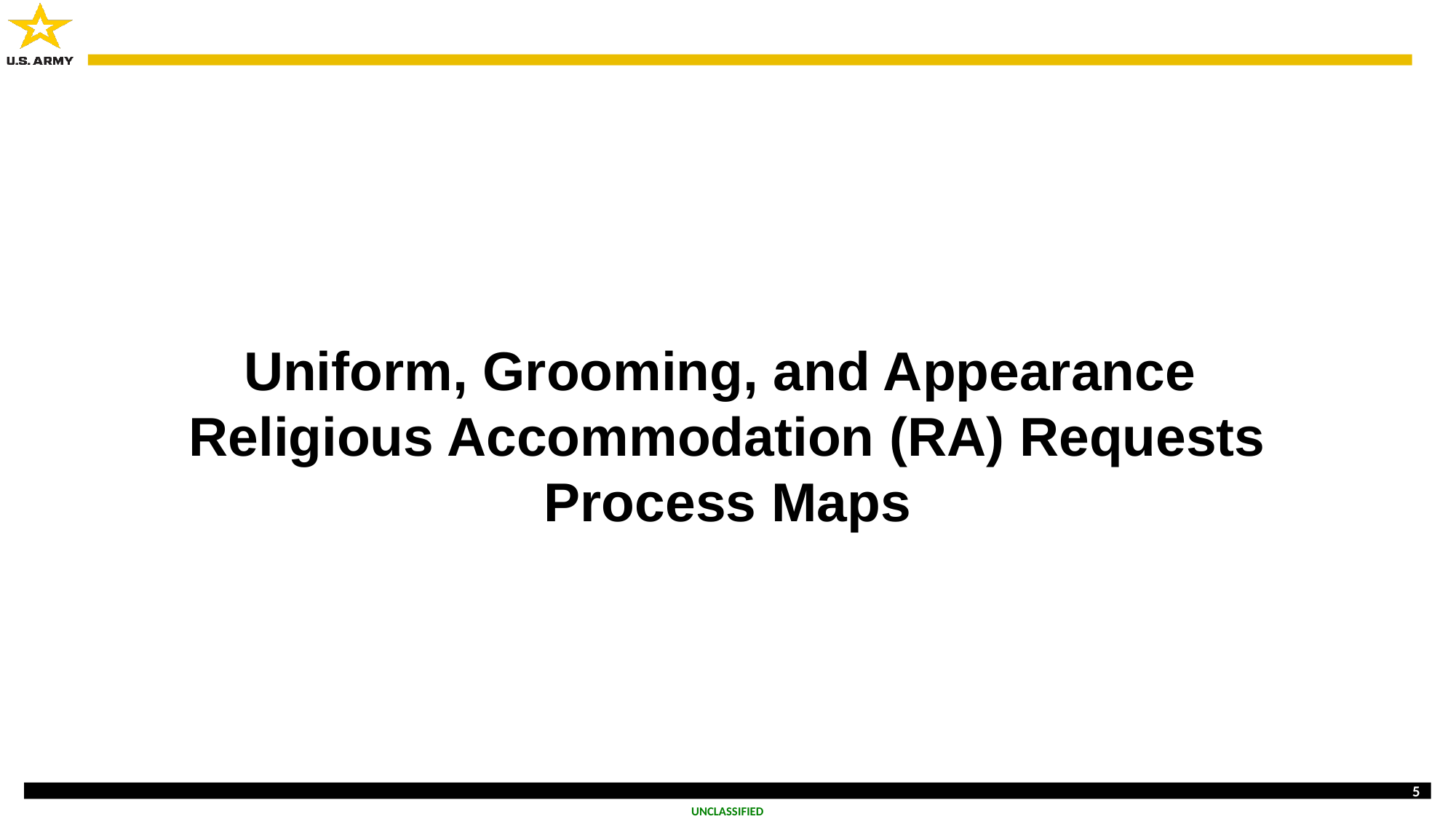

Uniform, Grooming, and Appearance
Religious Accommodation (RA) Requests
Process Maps